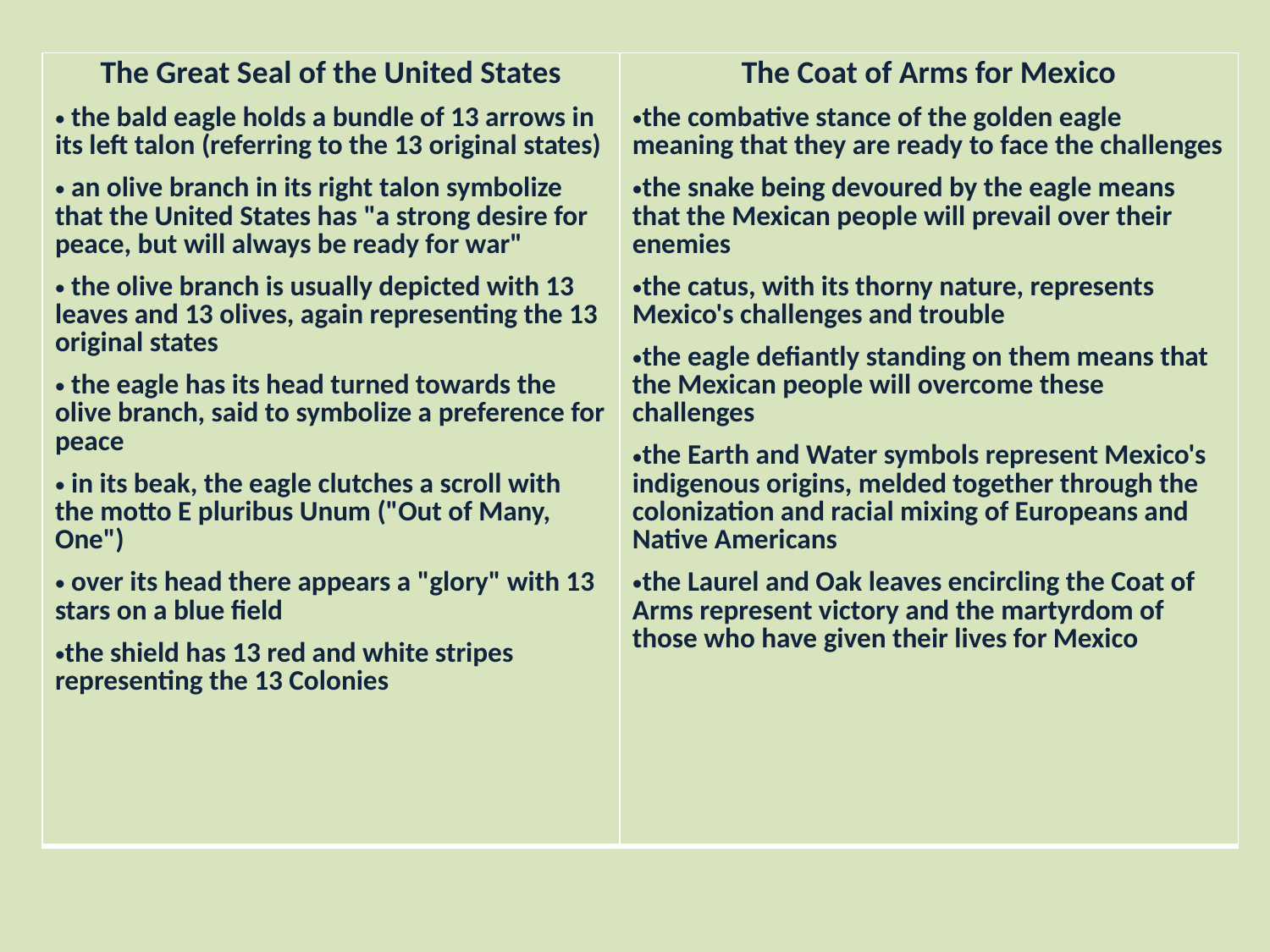

| The Great Seal of the United States the bald eagle holds a bundle of 13 arrows in its left talon (referring to the 13 original states) an olive branch in its right talon symbolize that the United States has "a strong desire for peace, but will always be ready for war" the olive branch is usually depicted with 13 leaves and 13 olives, again representing the 13 original states the eagle has its head turned towards the olive branch, said to symbolize a preference for peace in its beak, the eagle clutches a scroll with the motto E pluribus Unum ("Out of Many, One") over its head there appears a "glory" with 13 stars on a blue field the shield has 13 red and white stripes representing the 13 Colonies | The Coat of Arms for Mexico the combative stance of the golden eagle meaning that they are ready to face the challenges the snake being devoured by the eagle means that the Mexican people will prevail over their enemies the catus, with its thorny nature, represents Mexico's challenges and trouble the eagle defiantly standing on them means that the Mexican people will overcome these challenges the Earth and Water symbols represent Mexico's indigenous origins, melded together through the colonization and racial mixing of Europeans and Native Americans the Laurel and Oak leaves encircling the Coat of Arms represent victory and the martyrdom of those who have given their lives for Mexico |
| --- | --- |